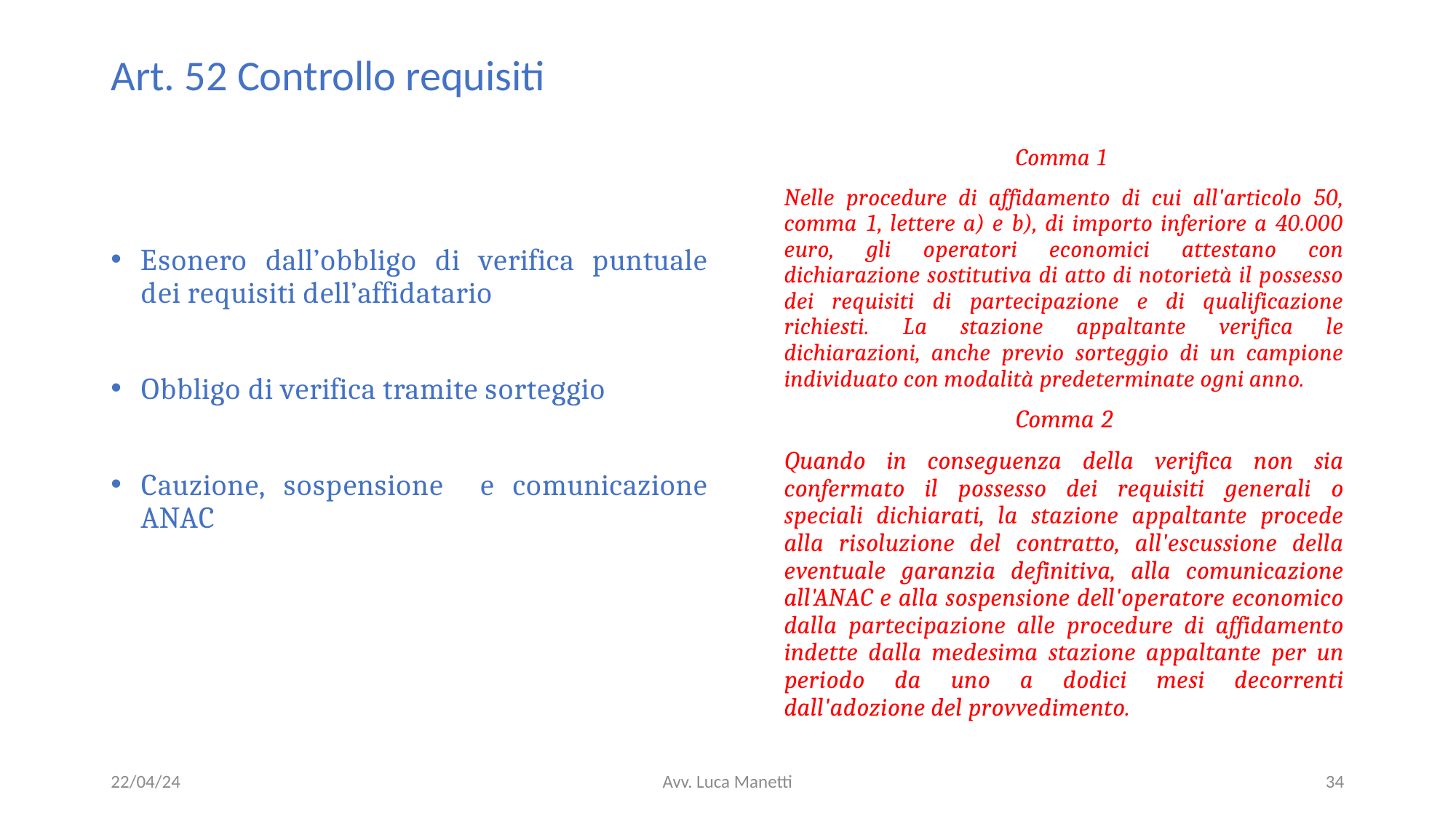

# Art. 52 Controllo requisiti

Esonero dall’obbligo di verifica puntuale dei requisiti dell’affidatario

Obbligo di verifica tramite sorteggio

Cauzione, sospensione  e comunicazione ANAC

Comma 1
Nelle procedure di affidamento di cui all'articolo 50, comma 1, lettere a) e b), di importo inferiore a 40.000 euro, gli operatori economici attestano con dichiarazione sostitutiva di atto di notorietà il possesso dei requisiti di partecipazione e di qualificazione richiesti. La stazione appaltante verifica le dichiarazioni, anche previo sorteggio di un campione individuato con modalità predeterminate ogni anno.
Comma 2
Quando in conseguenza della verifica non sia confermato il possesso dei requisiti generali o speciali dichiarati, la stazione appaltante procede alla risoluzione del contratto, all'escussione della eventuale garanzia definitiva, alla comunicazione all'ANAC e alla sospensione dell'operatore economico dalla partecipazione alle procedure di affidamento indette dalla medesima stazione appaltante per un periodo da uno a dodici mesi decorrenti dall'adozione del provvedimento.

22/04/24
Avv. Luca Manetti
34